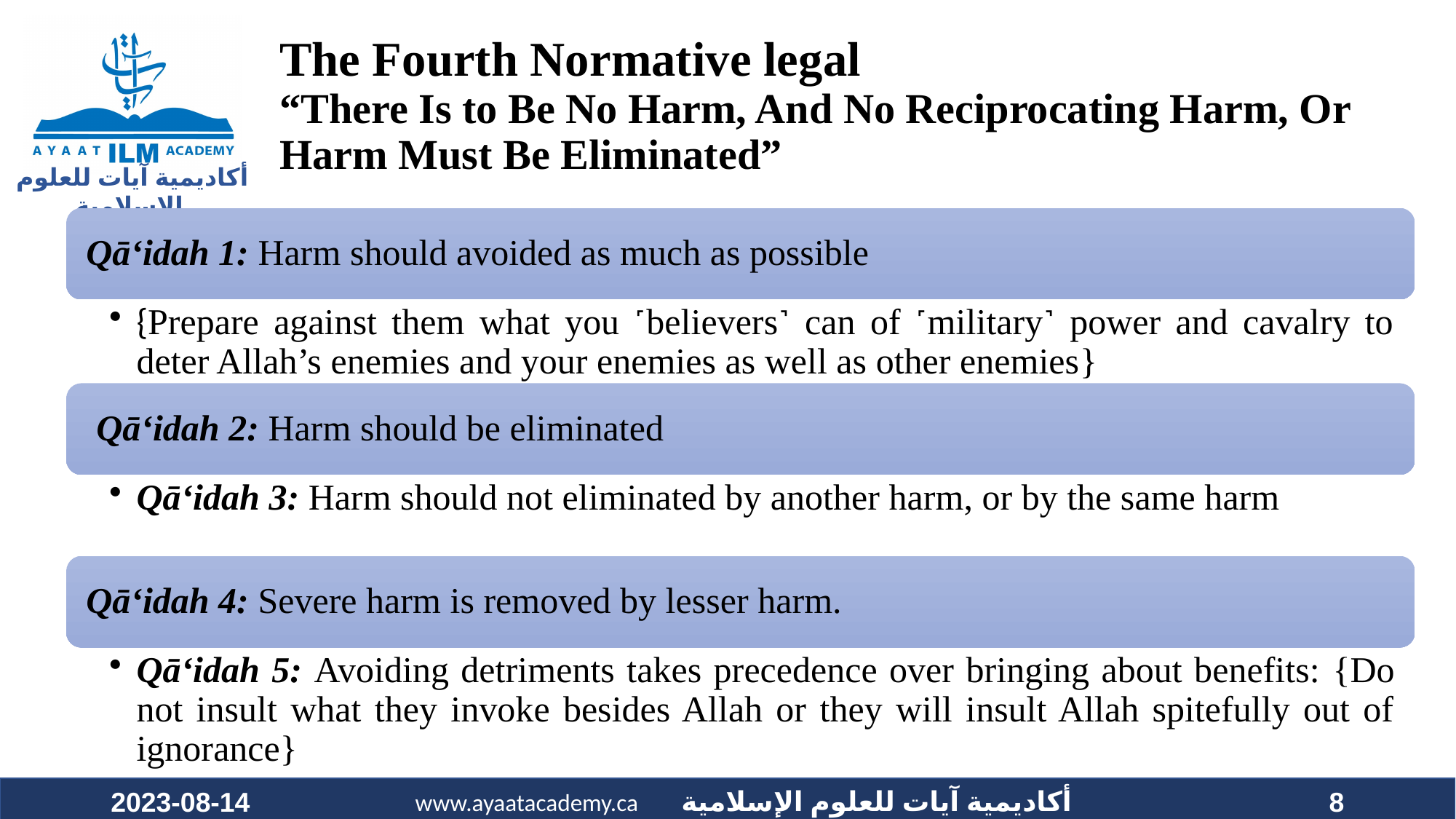

# The Fourth Normative legal “There Is to Be No Harm, And No Reciprocating Harm, Or Harm Must Be Eliminated”
Qā‘idah 1: Harm should avoided as much as possible
{Prepare against them what you ˹believers˺ can of ˹military˺ power and cavalry to deter Allah’s enemies and your enemies as well as other enemies}
 Qā‘idah 2: Harm should be eliminated
Qā‘idah 3: Harm should not eliminated by another harm, or by the same harm
Qā‘idah 4: Severe harm is removed by lesser harm.
Qā‘idah 5: Avoiding detriments takes precedence over bringing about benefits: {Do not insult what they invoke besides Allah or they will insult Allah spitefully out of ignorance}
2023-08-14
8